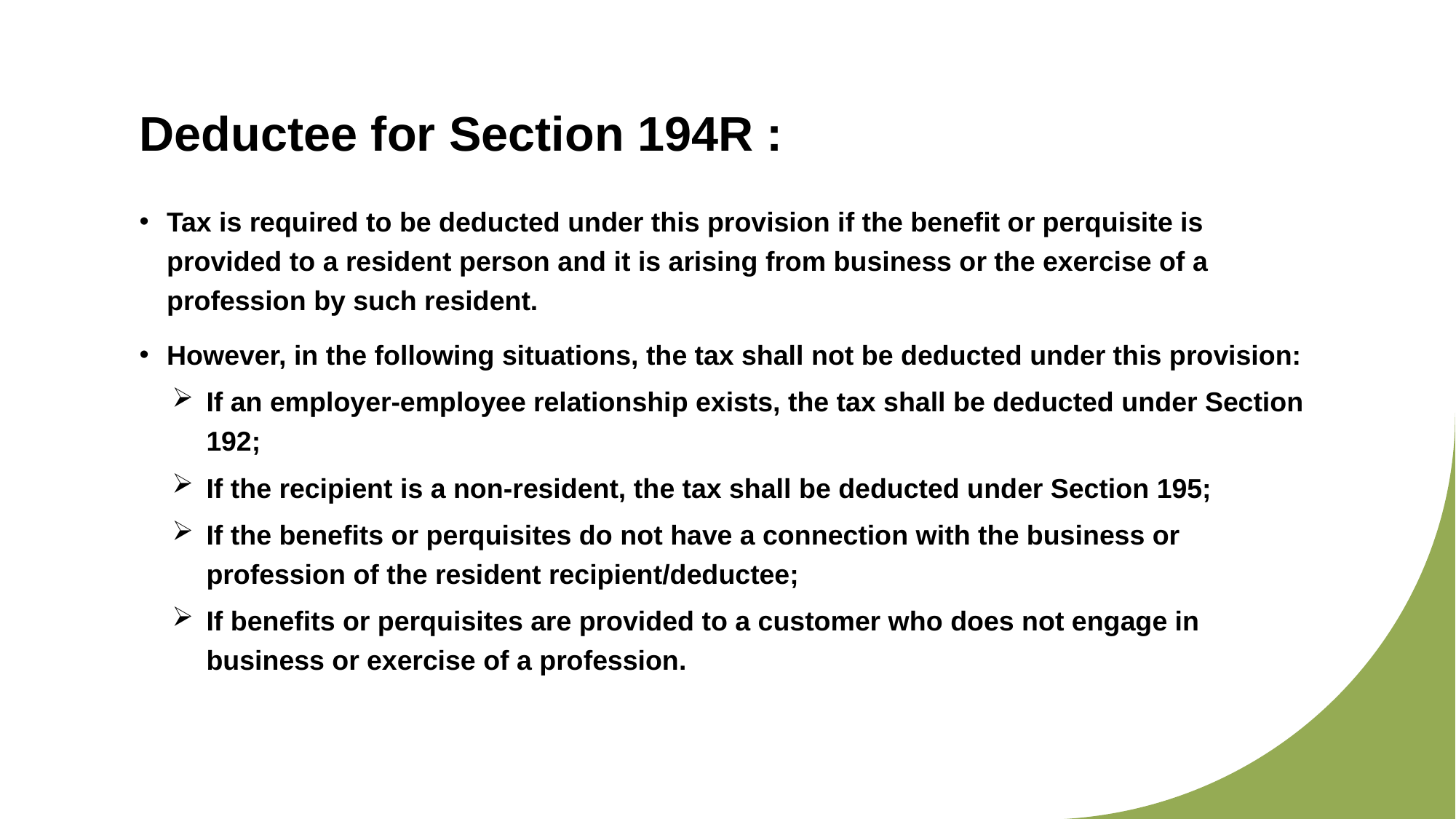

# Deductee for Section 194R :
Tax is required to be deducted under this provision if the benefit or perquisite is provided to a resident person and it is arising from business or the exercise of a profession by such resident.
However, in the following situations, the tax shall not be deducted under this provision:
If an employer-employee relationship exists, the tax shall be deducted under Section 192;
If the recipient is a non-resident, the tax shall be deducted under Section 195;
If the benefits or perquisites do not have a connection with the business or profession of the resident recipient/deductee;
If benefits or perquisites are provided to a customer who does not engage in business or exercise of a profession.